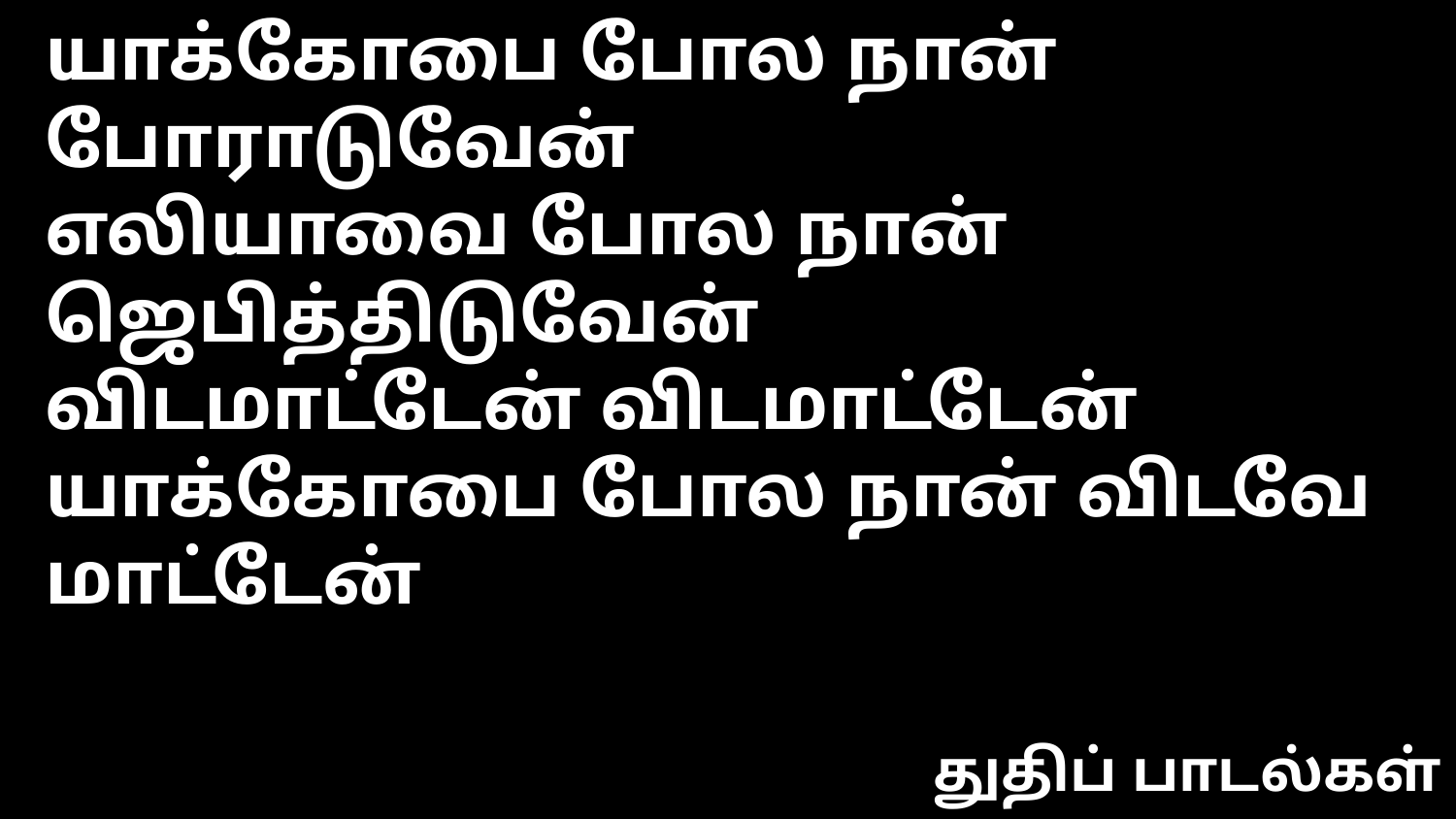

யாக்கோபை போல நான் போராடுவேன்
எலியாவை போல நான் ஜெபித்திடுவேன்
விடமாட்டேன் விடமாட்டேன்
யாக்கோபை போல நான் விடவே மாட்டேன்

துதிப் பாடல்கள்